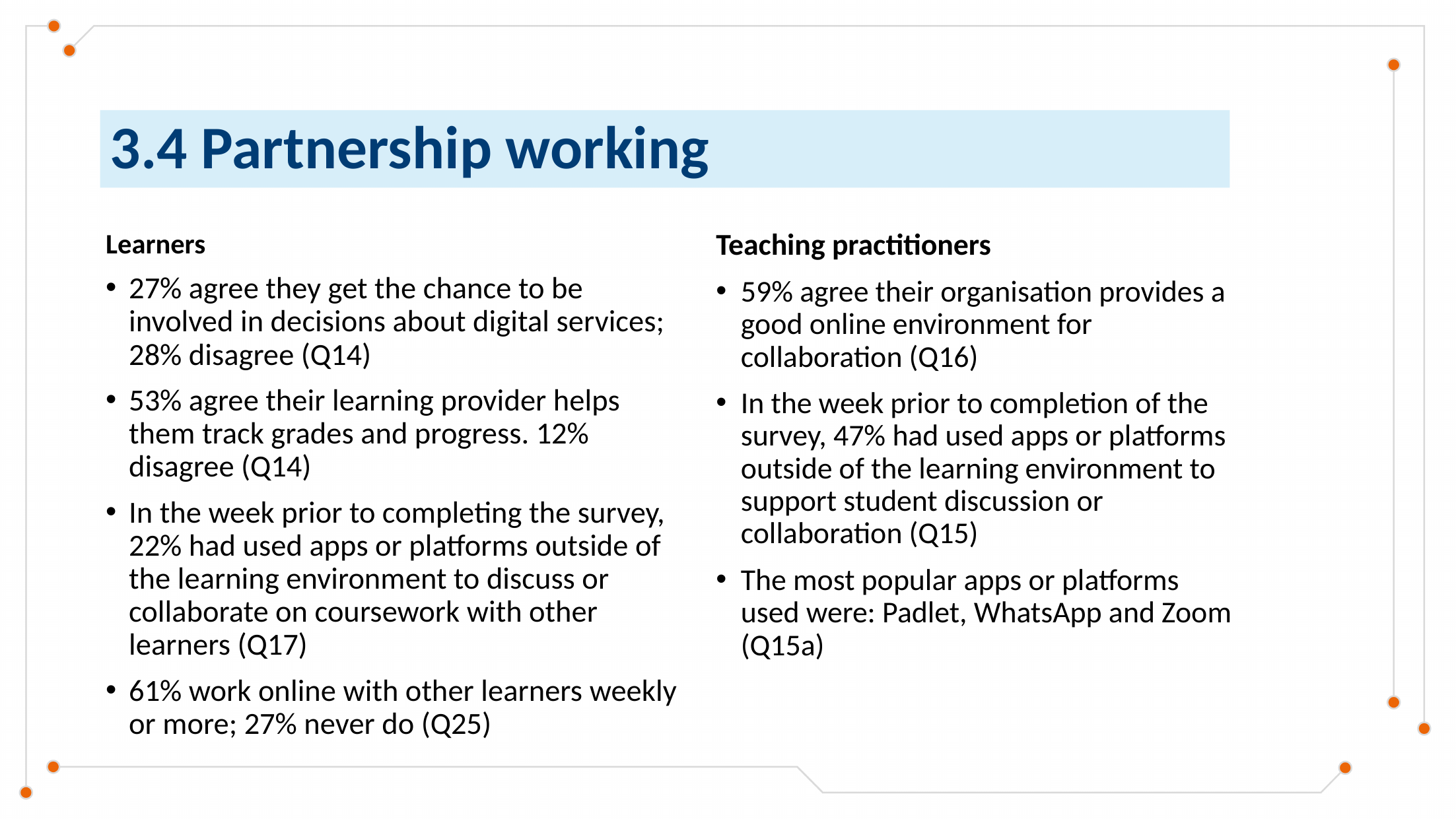

# 3.4 Partnership working
Learners
27% agree they get the chance to be involved in decisions about digital services; 28% disagree (Q14)
53% agree their learning provider helps them track grades and progress. 12% disagree (Q14)
In the week prior to completing the survey, 22% had used apps or platforms outside of the learning environment to discuss or collaborate on coursework with other learners (Q17)
61% work online with other learners weekly or more; 27% never do (Q25)

Teaching practitioners
59% agree their organisation provides a good online environment for collaboration (Q16)
In the week prior to completion of the survey, 47% had used apps or platforms outside of the learning environment to support student discussion or collaboration (Q15)
The most popular apps or platforms used were: Padlet, WhatsApp and Zoom (Q15a)